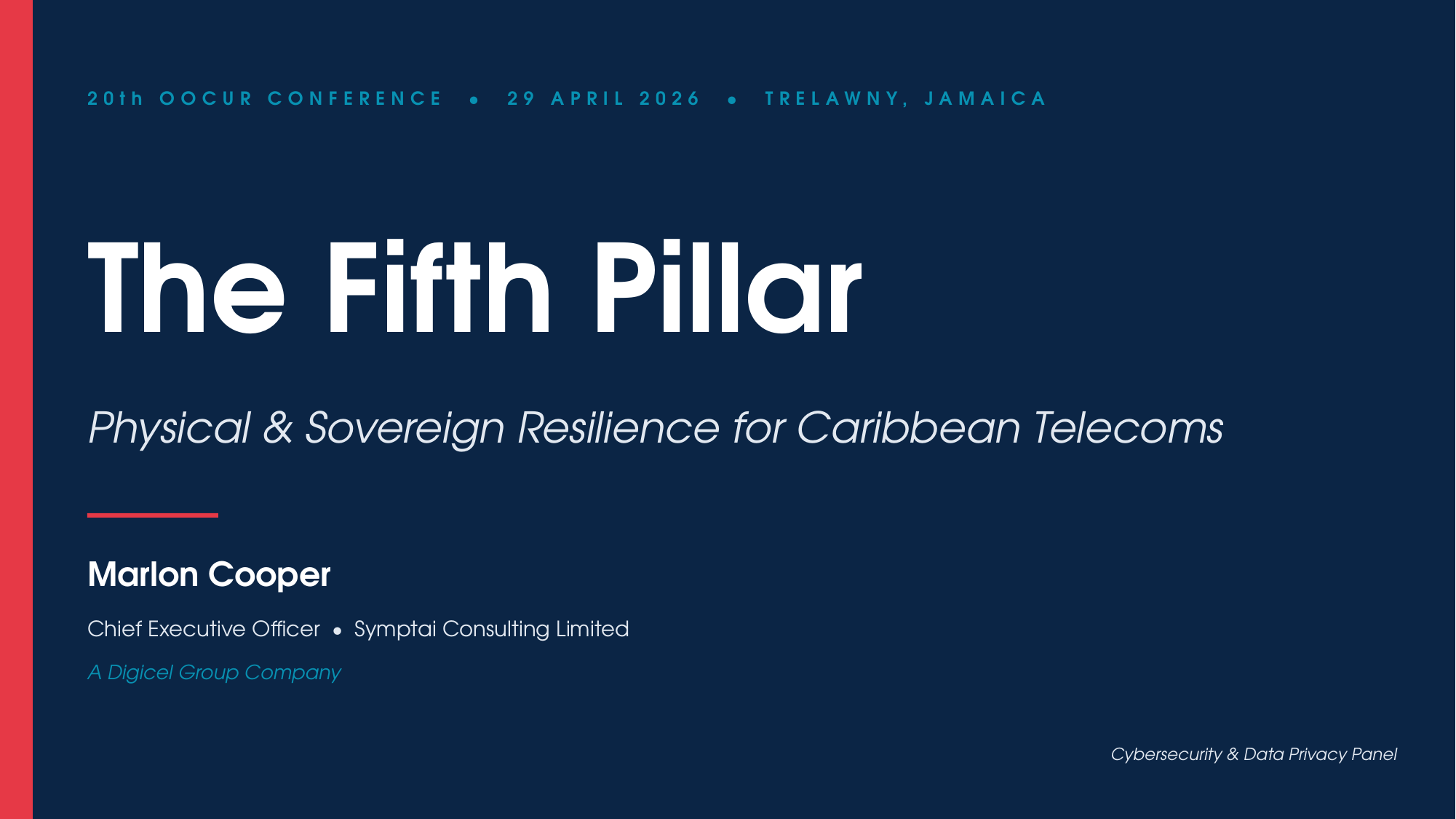

20th OOCUR CONFERENCE  •  29 APRIL 2026  •  TRELAWNY, JAMAICA
The Fifth Pillar
Physical & Sovereign Resilience for Caribbean Telecoms

Marlon Cooper
Chief Executive Officer  •  Symptai Consulting Limited
A Digicel Group Company
Cybersecurity & Data Privacy Panel